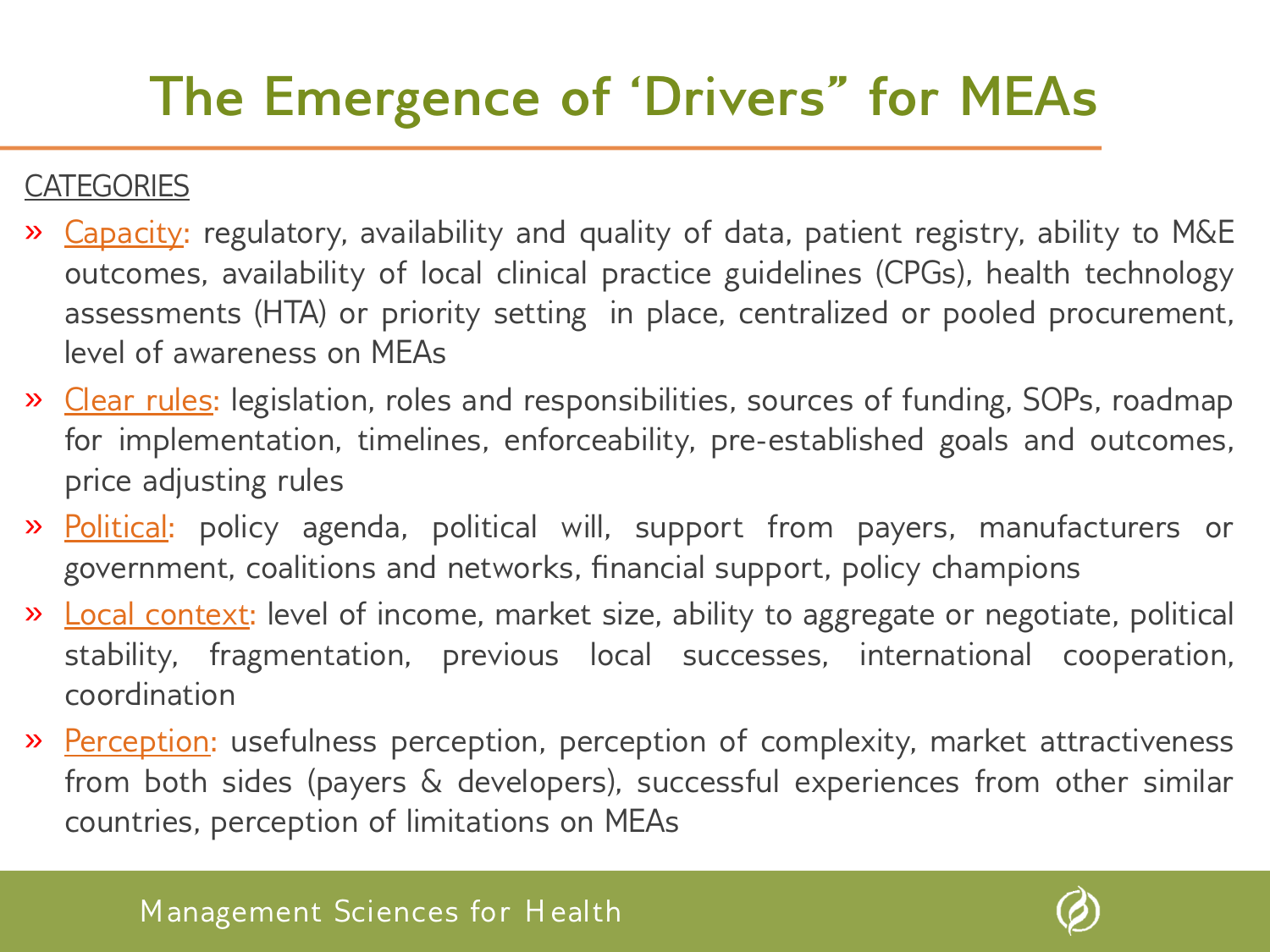

The Emergence of ‘Drivers” for MEAs
CATEGORIES
Capacity: regulatory, availability and quality of data, patient registry, ability to M&E outcomes, availability of local clinical practice guidelines (CPGs), health technology assessments (HTA) or priority setting  in place, centralized or pooled procurement, level of awareness on MEAs
Clear rules: legislation, roles and responsibilities, sources of funding, SOPs, roadmap for implementation, timelines, enforceability, pre-established goals and outcomes, price adjusting rules
Political: policy agenda, political will, support from payers, manufacturers or government, coalitions and networks, financial support, policy champions
Local context: level of income, market size, ability to aggregate or negotiate, political stability, fragmentation, previous local successes, international cooperation, coordination
Perception: usefulness perception, perception of complexity, market attractiveness from both sides (payers & developers), successful experiences from other similar countries, perception of limitations on MEAs